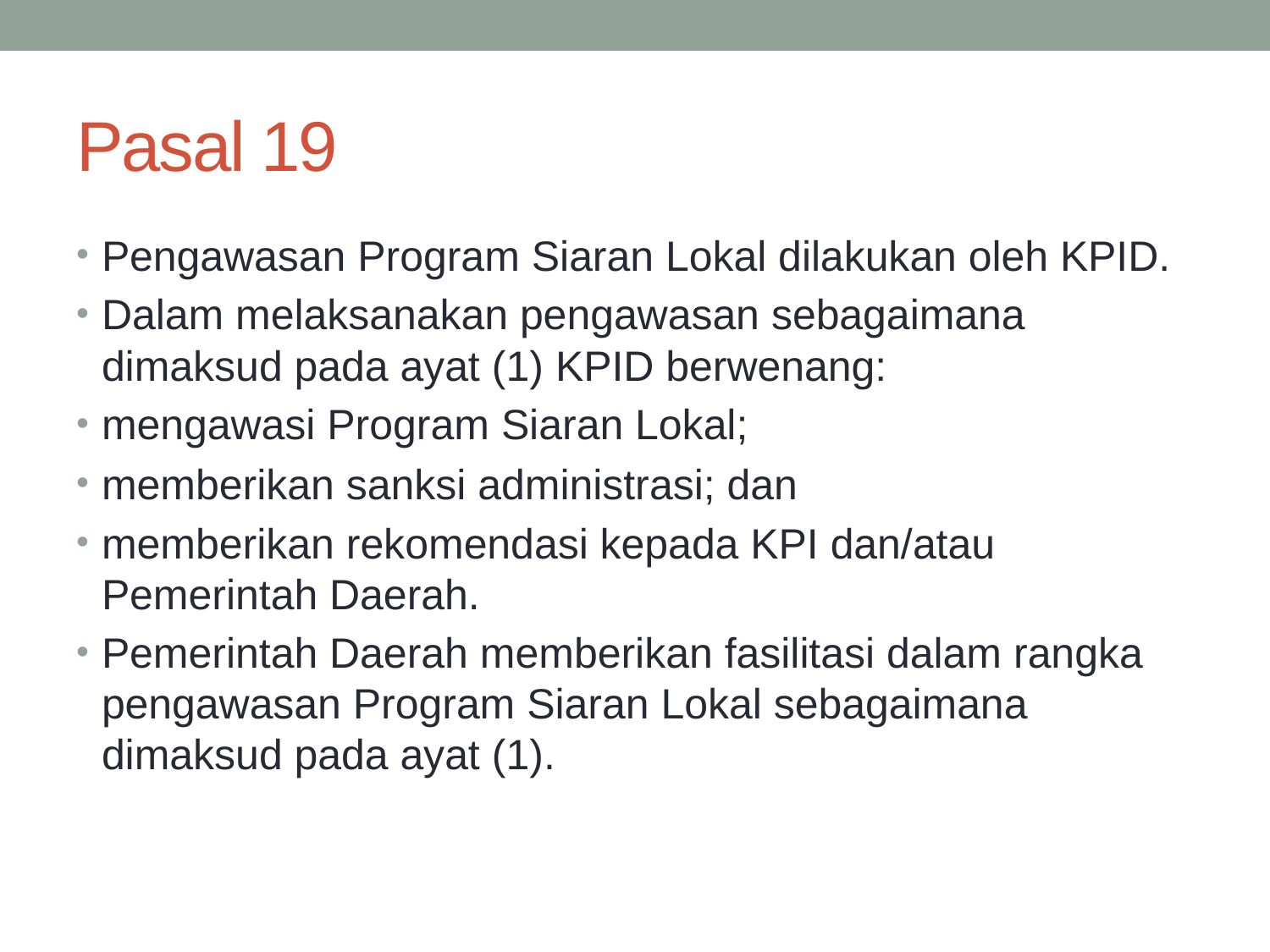

# Pasal 19
Pengawasan Program Siaran Lokal dilakukan oleh KPID.
Dalam melaksanakan pengawasan sebagaimana dimaksud pada ayat (1) KPID berwenang:
mengawasi Program Siaran Lokal;
memberikan sanksi administrasi; dan
memberikan rekomendasi kepada KPI dan/atau Pemerintah Daerah.
Pemerintah Daerah memberikan fasilitasi dalam rangka pengawasan Program Siaran Lokal sebagaimana dimaksud pada ayat (1).